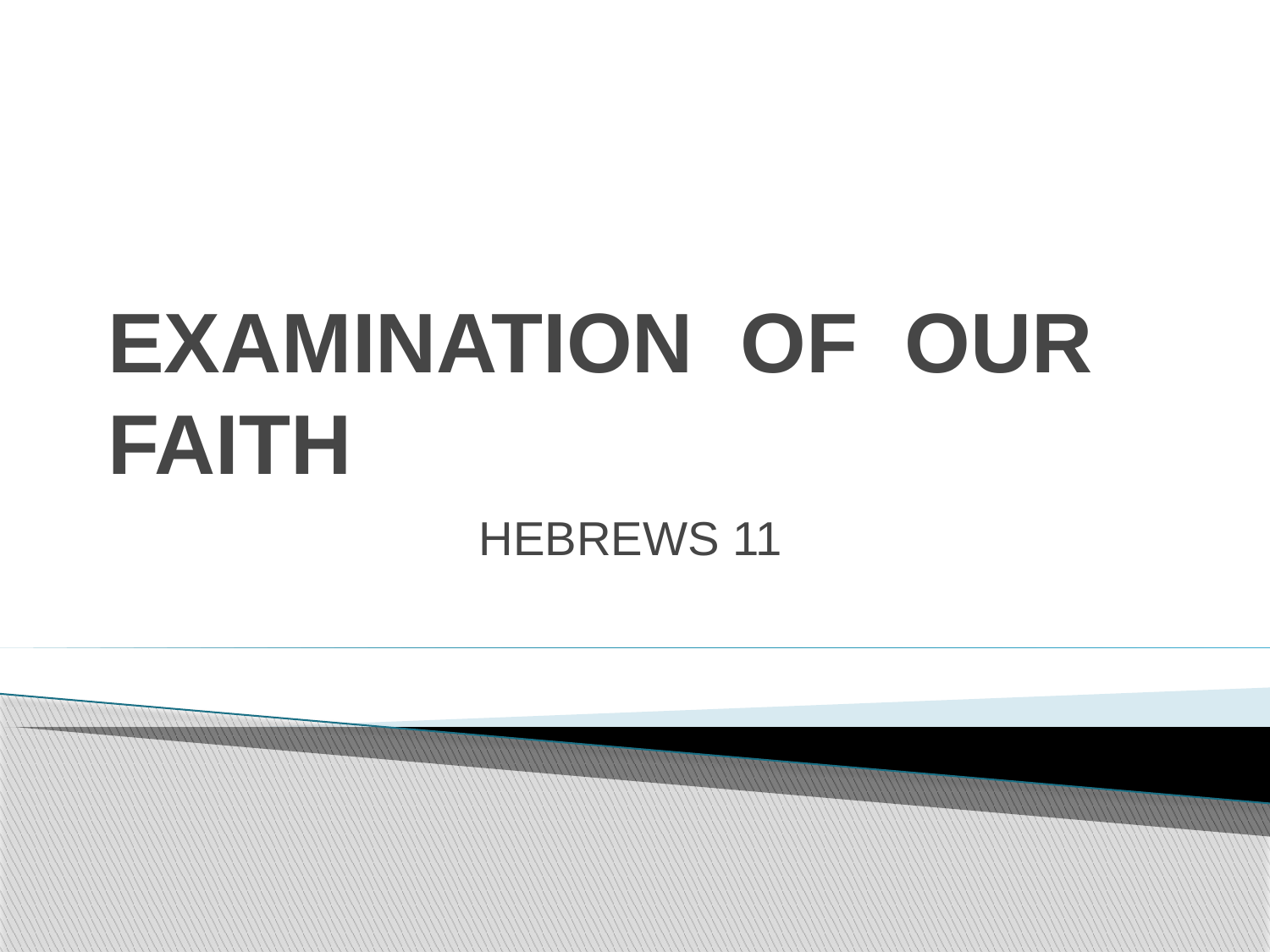

# EXAMINATION  OF  OUR  FAITH
HEBREWS 11